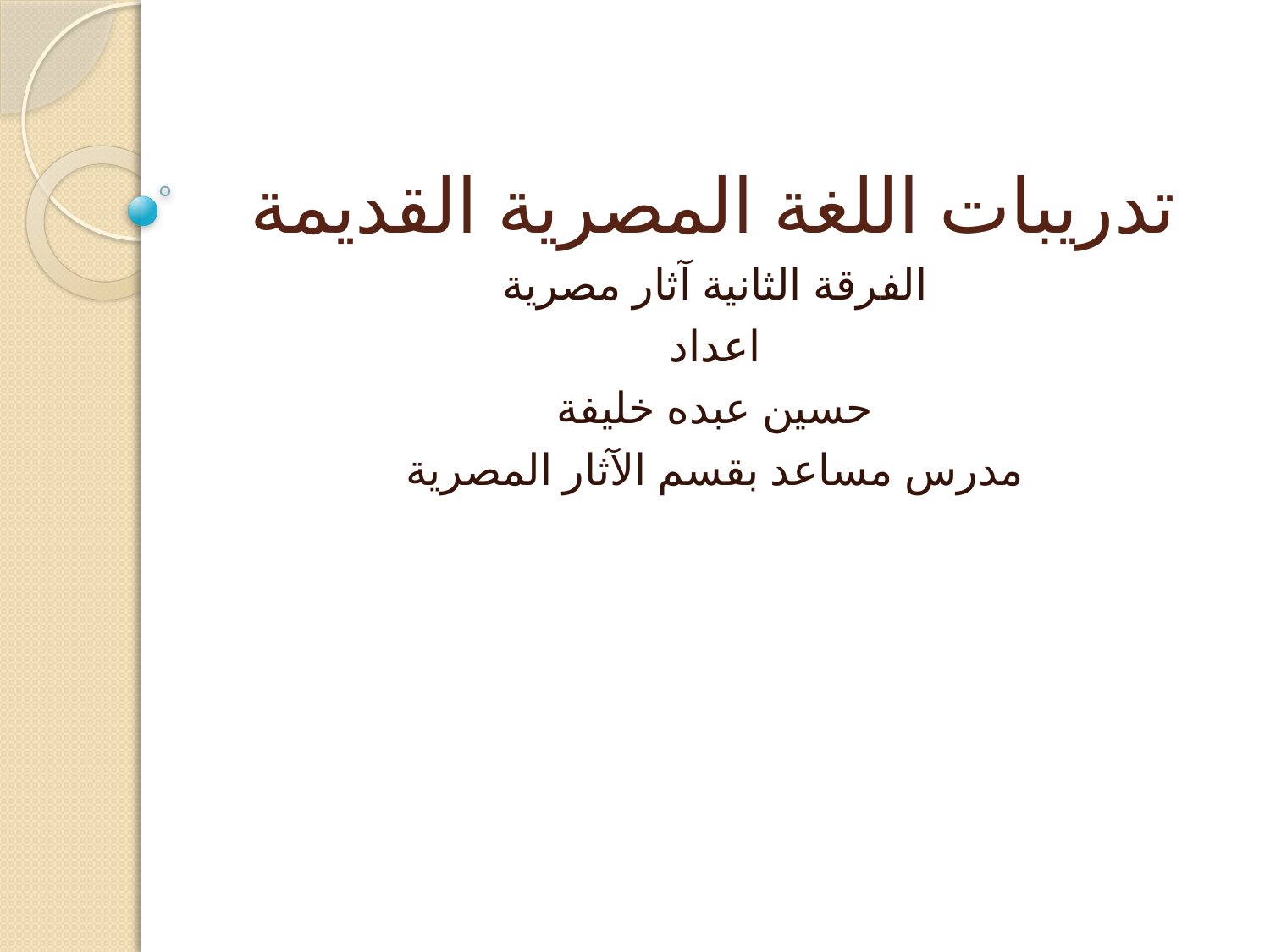

# تدريبات اللغة المصرية القديمة
الفرقة الثانية آثار مصرية
اعداد
حسين عبده خليفة
مدرس مساعد بقسم الآثار المصرية